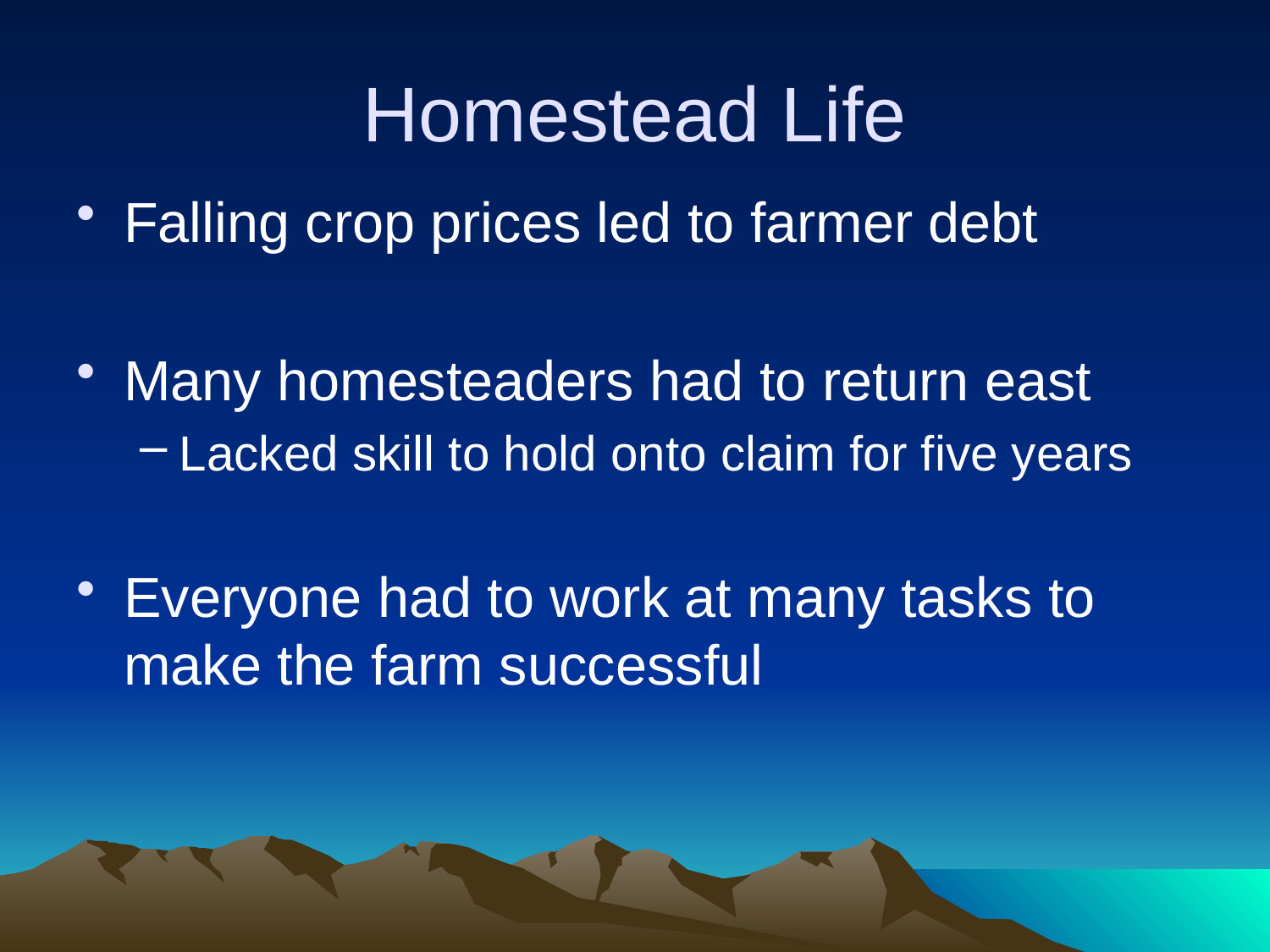

# Homestead Life
Falling crop prices led to farmer debt

Many homesteaders had to return east
Lacked skill to hold onto claim for five years

Everyone had to work at many tasks to make the farm successful